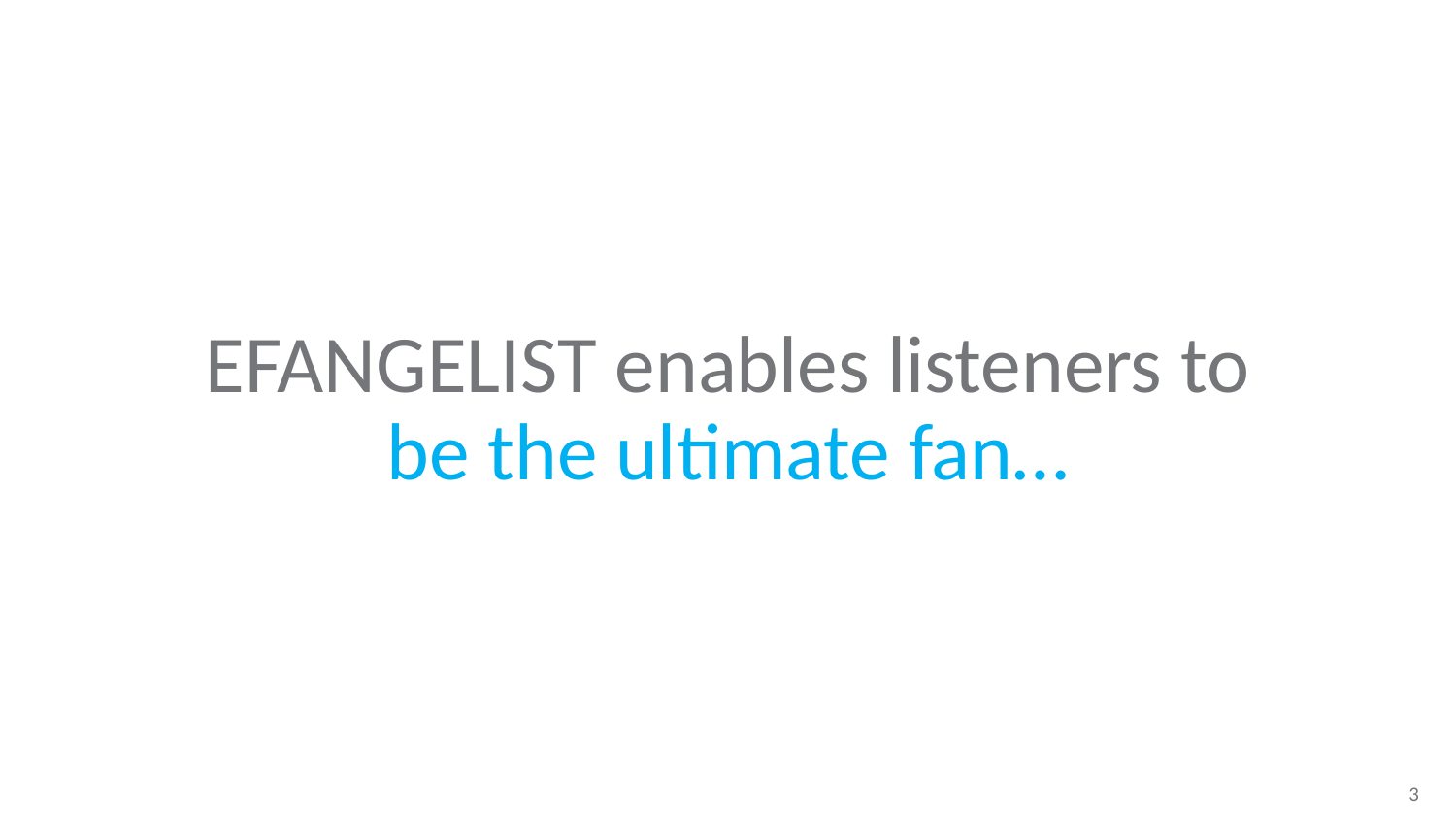

EFANGELIST enables listeners to be the ultimate fan…